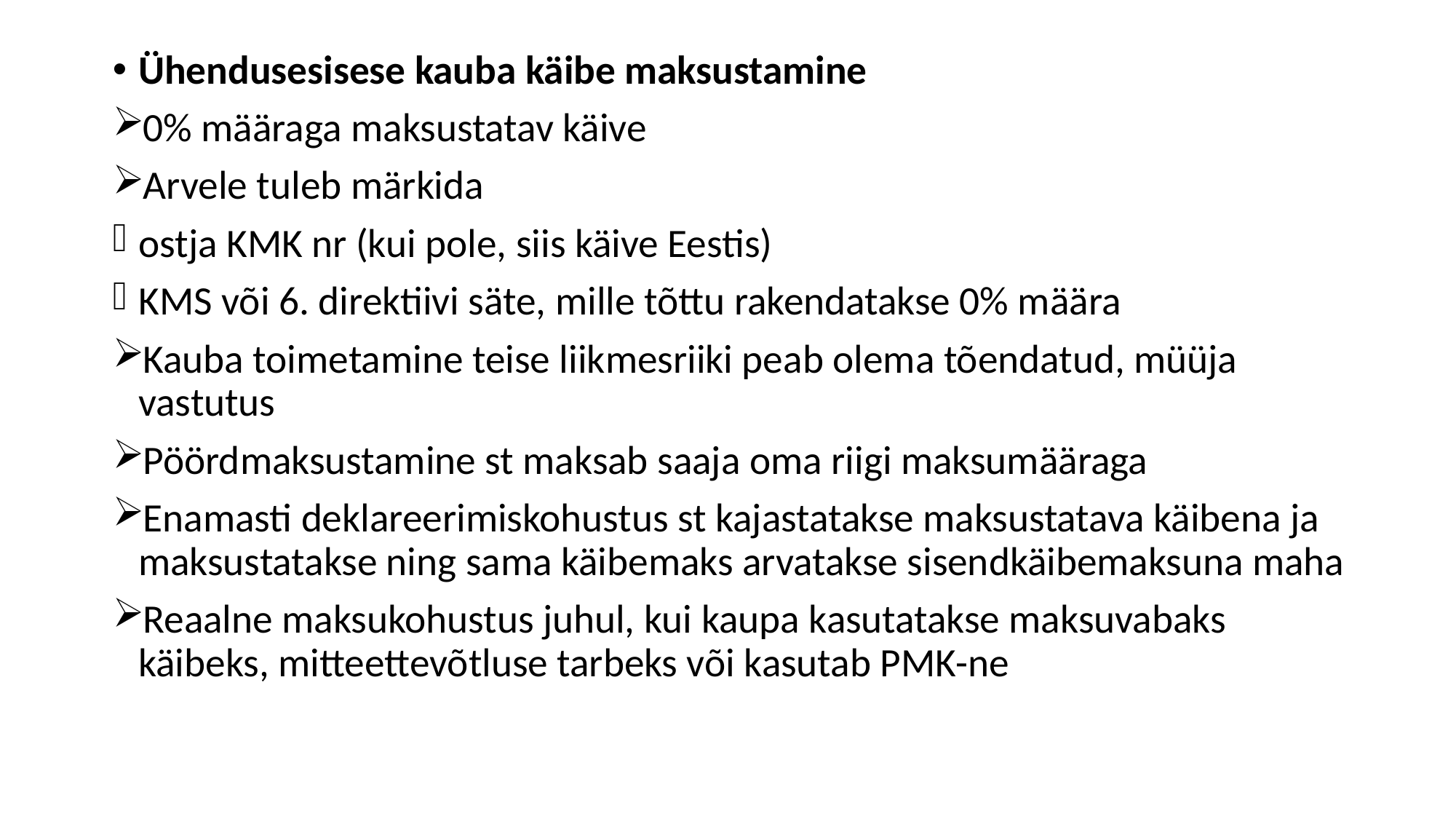

Ühendusesisese kauba käibe maksustamine
0% määraga maksustatav käive
Arvele tuleb märkida
ostja KMK nr (kui pole, siis käive Eestis)
KMS või 6. direktiivi säte, mille tõttu rakendatakse 0% määra
Kauba toimetamine teise liikmesriiki peab olema tõendatud, müüja vastutus
Pöördmaksustamine st maksab saaja oma riigi maksumääraga
Enamasti deklareerimiskohustus st kajastatakse maksustatava käibena ja maksustatakse ning sama käibemaks arvatakse sisendkäibemaksuna maha
Reaalne maksukohustus juhul, kui kaupa kasutatakse maksuvabaks käibeks, mitteettevõtluse tarbeks või kasutab PMK-ne